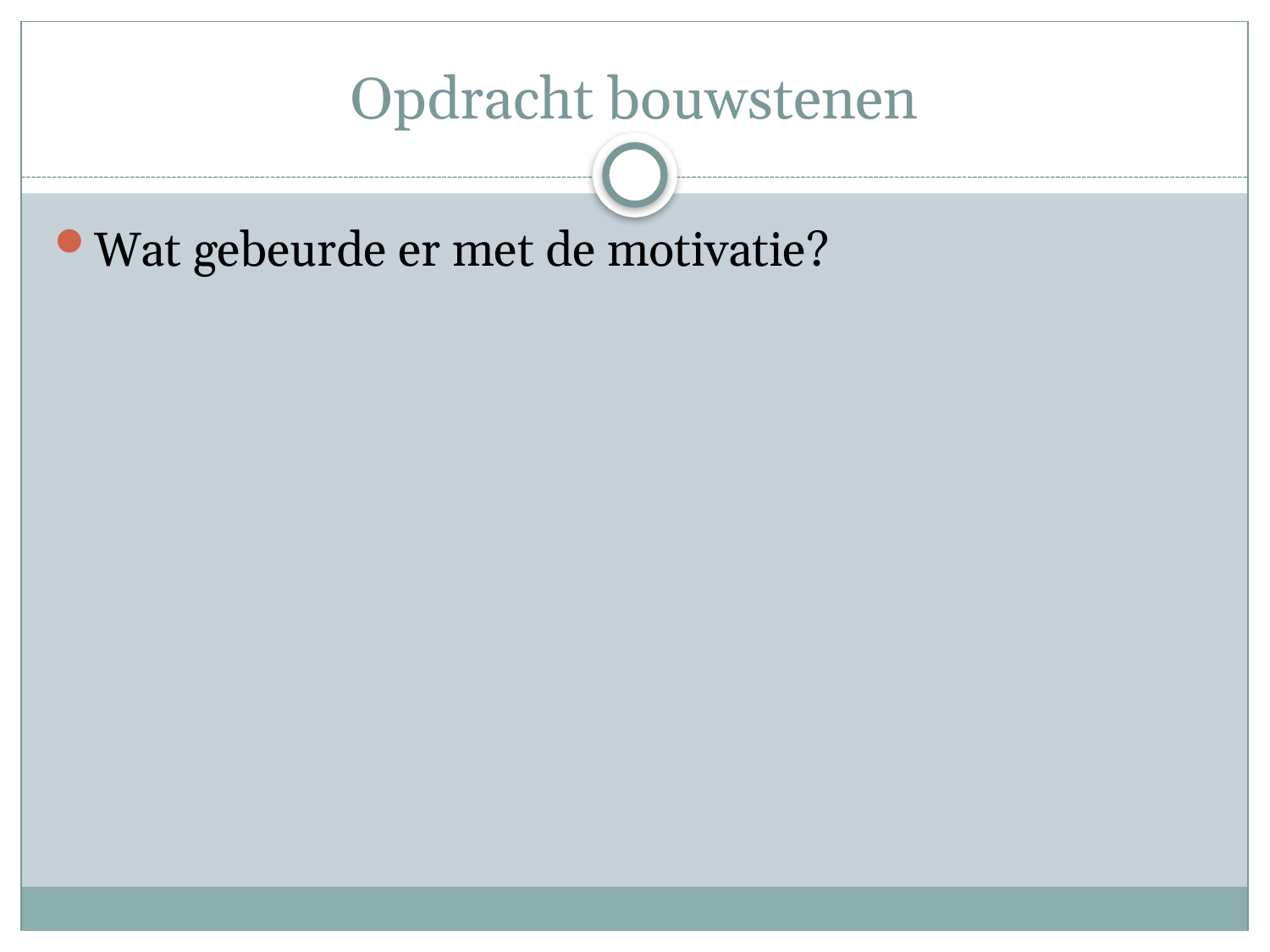

# Opdracht bouwstenen
Wat gebeurde er met de motivatie?